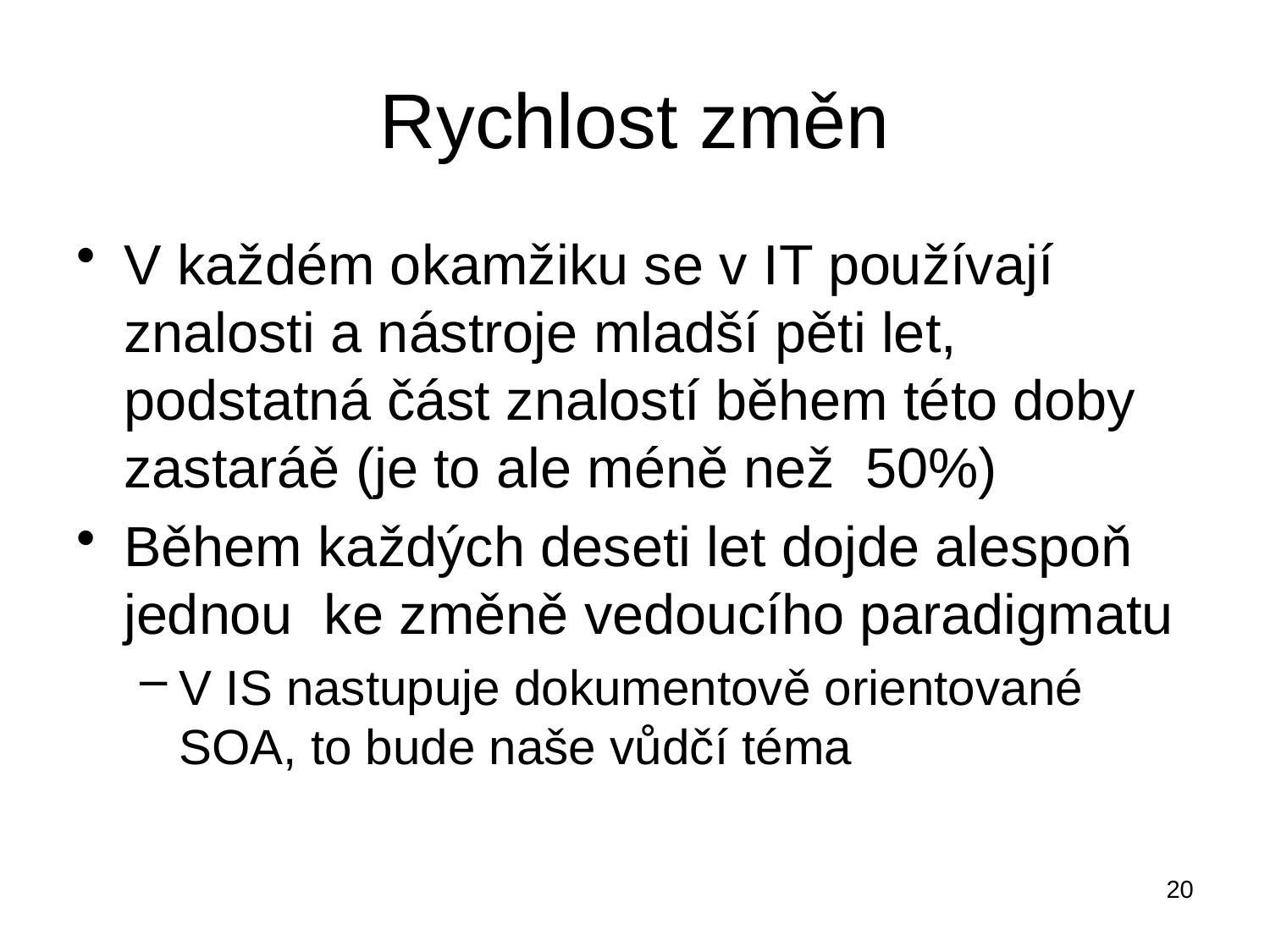

# Rychlost změn
V každém okamžiku se v IT používají znalosti a nástroje mladší pěti let, podstatná část znalostí během této doby zastaráě (je to ale méně než  50%)
Během každých deseti let dojde alespoň jednou  ke změně vedoucího paradigmatu
V IS nastupuje dokumentově orientované SOA, to bude naše vůdčí téma

20